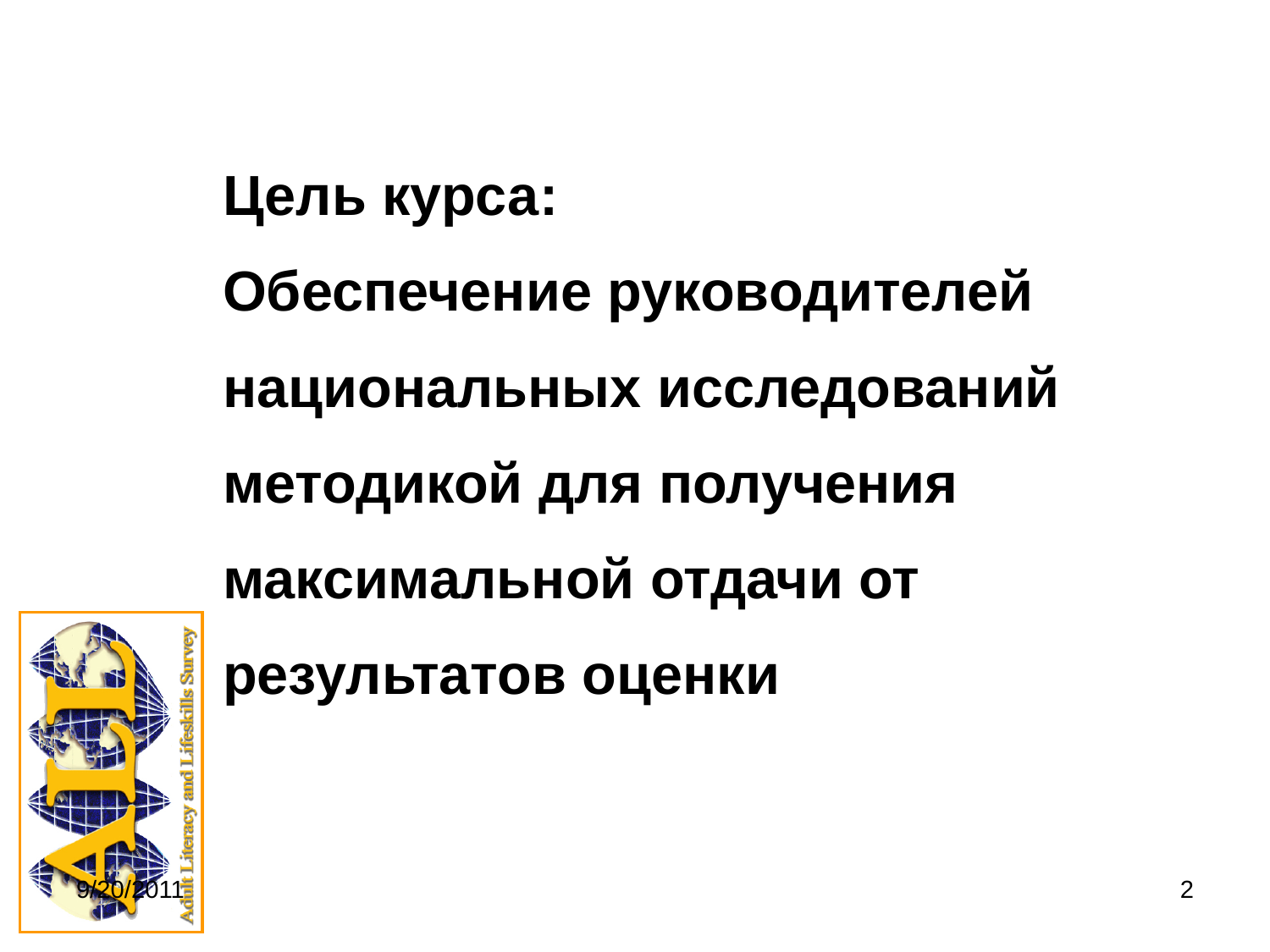

Цель курса:
Обеспечение руководителей
национальных исследований
методикой для получения
максимальной отдачи от
результатов оценки

9/20/2011
2